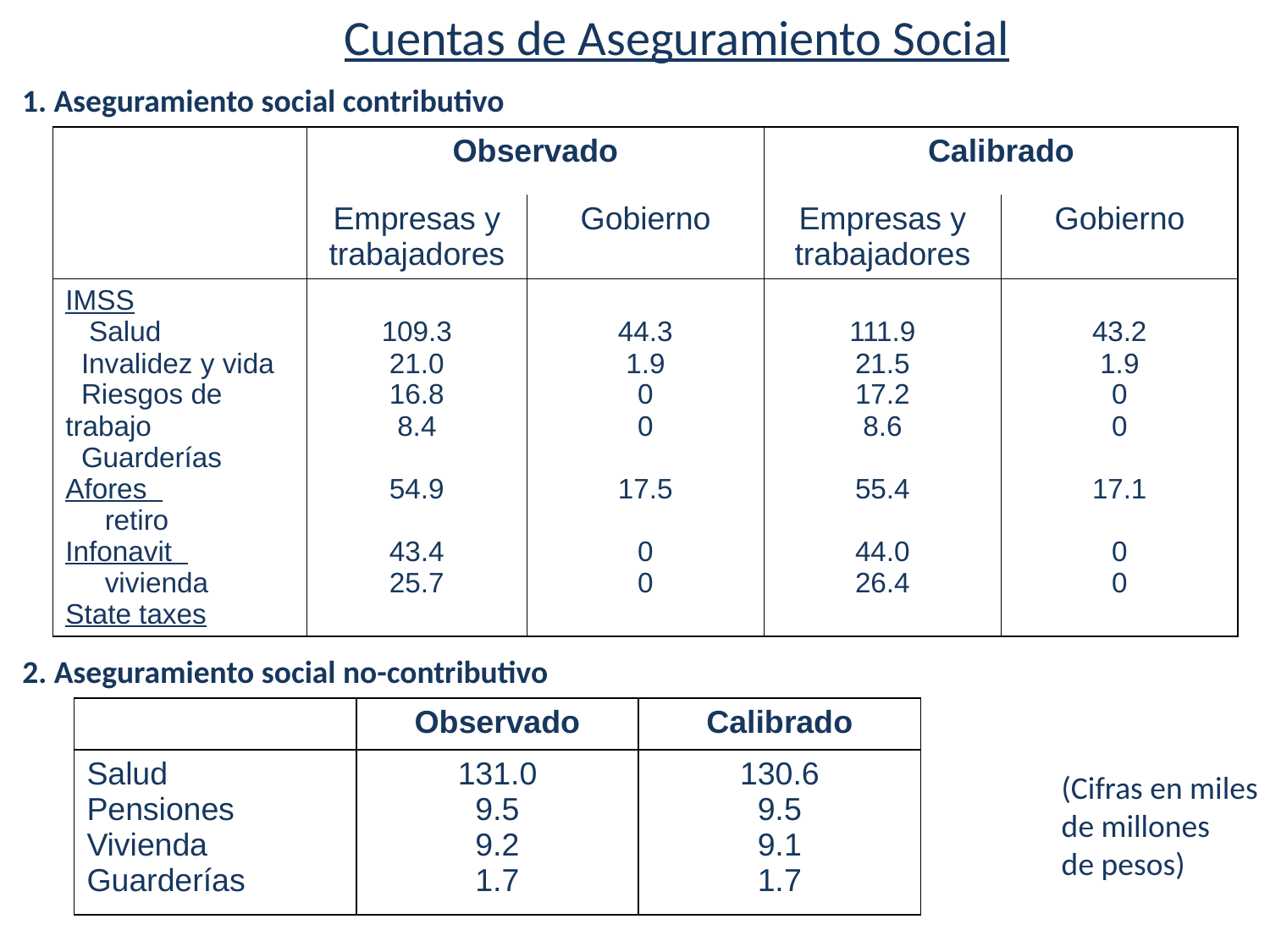

# Labor market implications of social programs

Cuentas de Aseguramiento Social
1. Aseguramiento social contributivo
|  | Observado |  | Calibrado |  |
| --- | --- | --- | --- | --- |
|  | Empresas y trabajadores | Gobierno | Empresas y trabajadores | Gobierno |
| IMSS Salud Invalidez y vida Riesgos de trabajo Guarderías Afores retiro Infonavit vivienda State taxes | 109.3 21.0 16.8 8.4 54.9 43.4 25.7 | 44.3 1.9 0 0 17.5 0 0 | 111.9 21.5 17.2 8.6 55.4 44.0 26.4 | 43.2 1.9 0 0 17.1 0 0 |
2. Aseguramiento social no-contributivo
|  | Observado | Calibrado |
| --- | --- | --- |
| Salud Pensiones Vivienda Guarderías | 131.0 9.5 9.2 1.7 | 130.6 9.5 9.1 1.7 |
(Cifras en miles
de millones
de pesos)
19